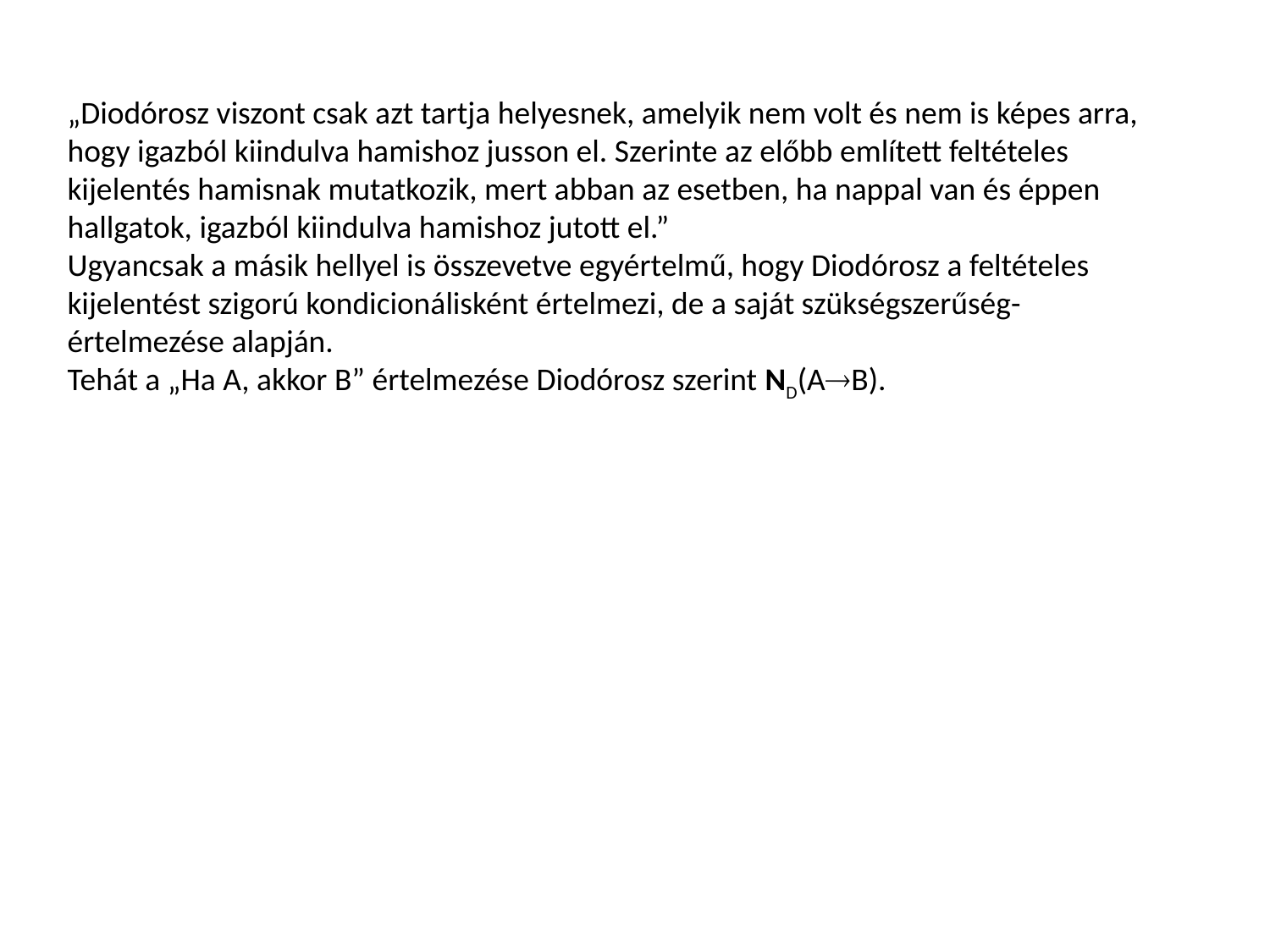

„Diodórosz viszont csak azt tartja helyesnek, amelyik nem volt és nem is képes arra, hogy igazból kiindulva hamishoz jusson el. Szerinte az előbb említett feltételes kijelentés hamisnak mutatkozik, mert abban az esetben, ha nappal van és éppen hallgatok, igazból kiindulva hamishoz jutott el.”
Ugyancsak a másik hellyel is összevetve egyértelmű, hogy Diodórosz a feltételes kijelentést szigorú kondicionálisként értelmezi, de a saját szükségszerűség-értelmezése alapján.
Tehát a „Ha A, akkor B” értelmezése Diodórosz szerint ND(A→B).